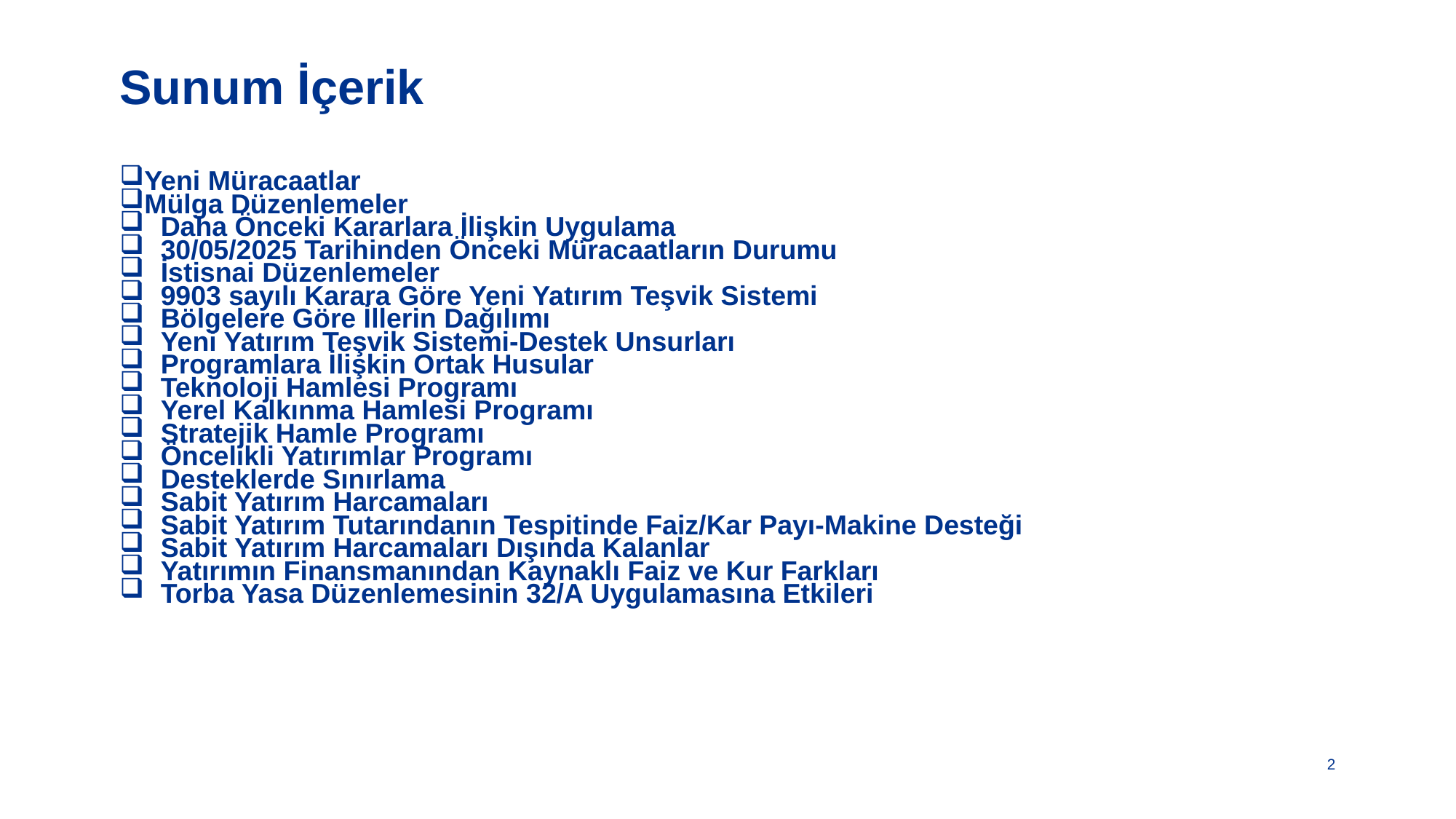

# Sunum İçerik

Yeni Müracaatlar
Mülga Düzenlemeler
Daha Önceki Kararlara İlişkin Uygulama
30/05/2025 Tarihinden Önceki Müracaatların Durumu
İstisnai Düzenlemeler
9903 sayılı Karara Göre Yeni Yatırım Teşvik Sistemi
Bölgelere Göre İllerin Dağılımı
Yeni Yatırım Teşvik Sistemi-Destek Unsurları
Programlara İlişkin Ortak Husular
Teknoloji Hamlesi Programı
Yerel Kalkınma Hamlesi Programı
Stratejik Hamle Programı
Öncelikli Yatırımlar Programı
Desteklerde Sınırlama
Sabit Yatırım Harcamaları
Sabit Yatırım Tutarındanın Tespitinde Faiz/Kar Payı-Makine Desteği
Sabit Yatırım Harcamaları Dışında Kalanlar
Yatırımın Finansmanından Kaynaklı Faiz ve Kur Farkları
Torba Yasa Düzenlemesinin 32/A Uygulamasına Etkileri